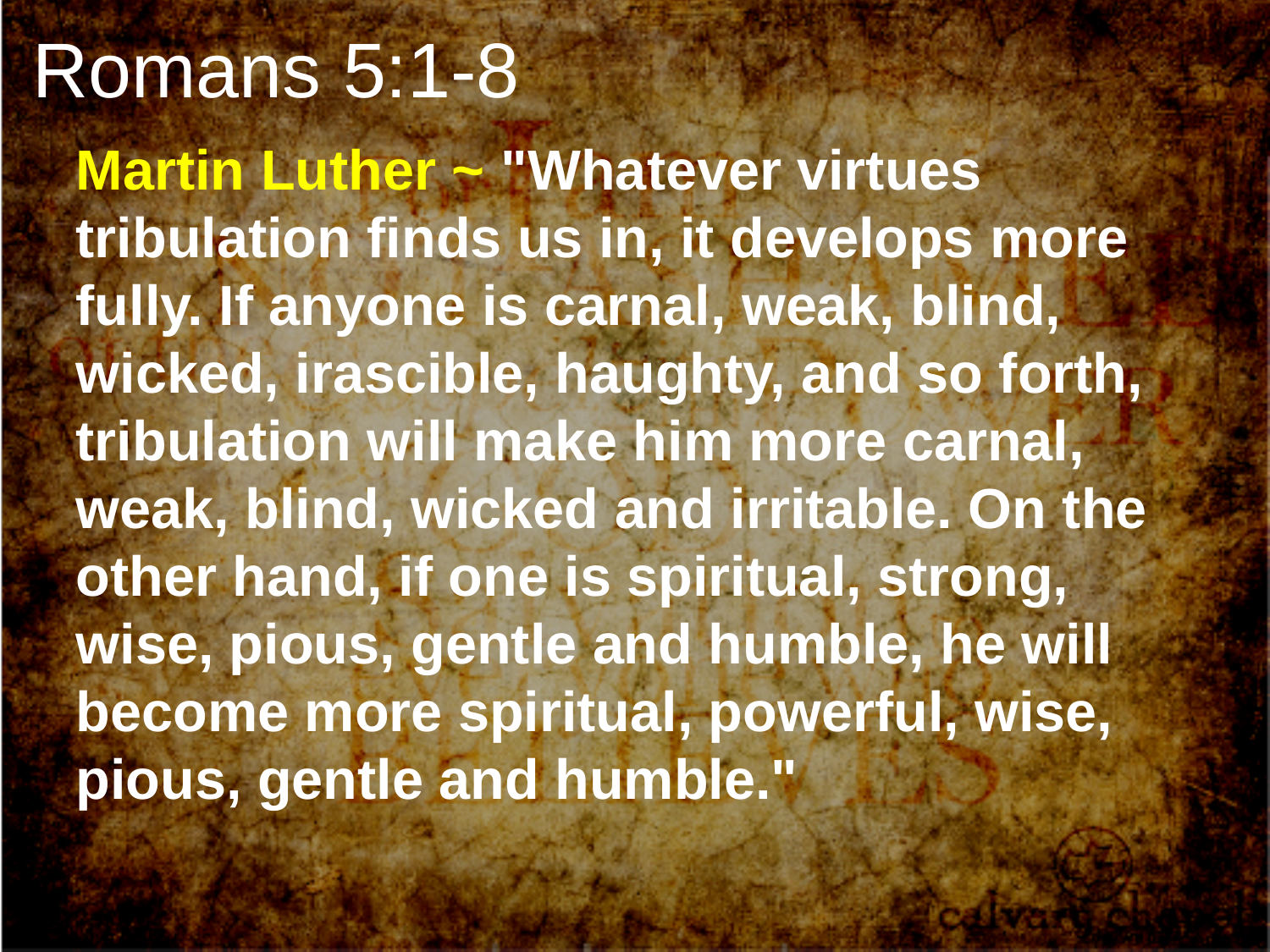

Romans 5:1-8
Martin Luther ~ "Whatever virtues tribulation finds us in, it develops more fully. If anyone is carnal, weak, blind, wicked, irascible, haughty, and so forth, tribulation will make him more carnal, weak, blind, wicked and irritable. On the other hand, if one is spiritual, strong, wise, pious, gentle and humble, he will become more spiritual, powerful, wise, pious, gentle and humble."